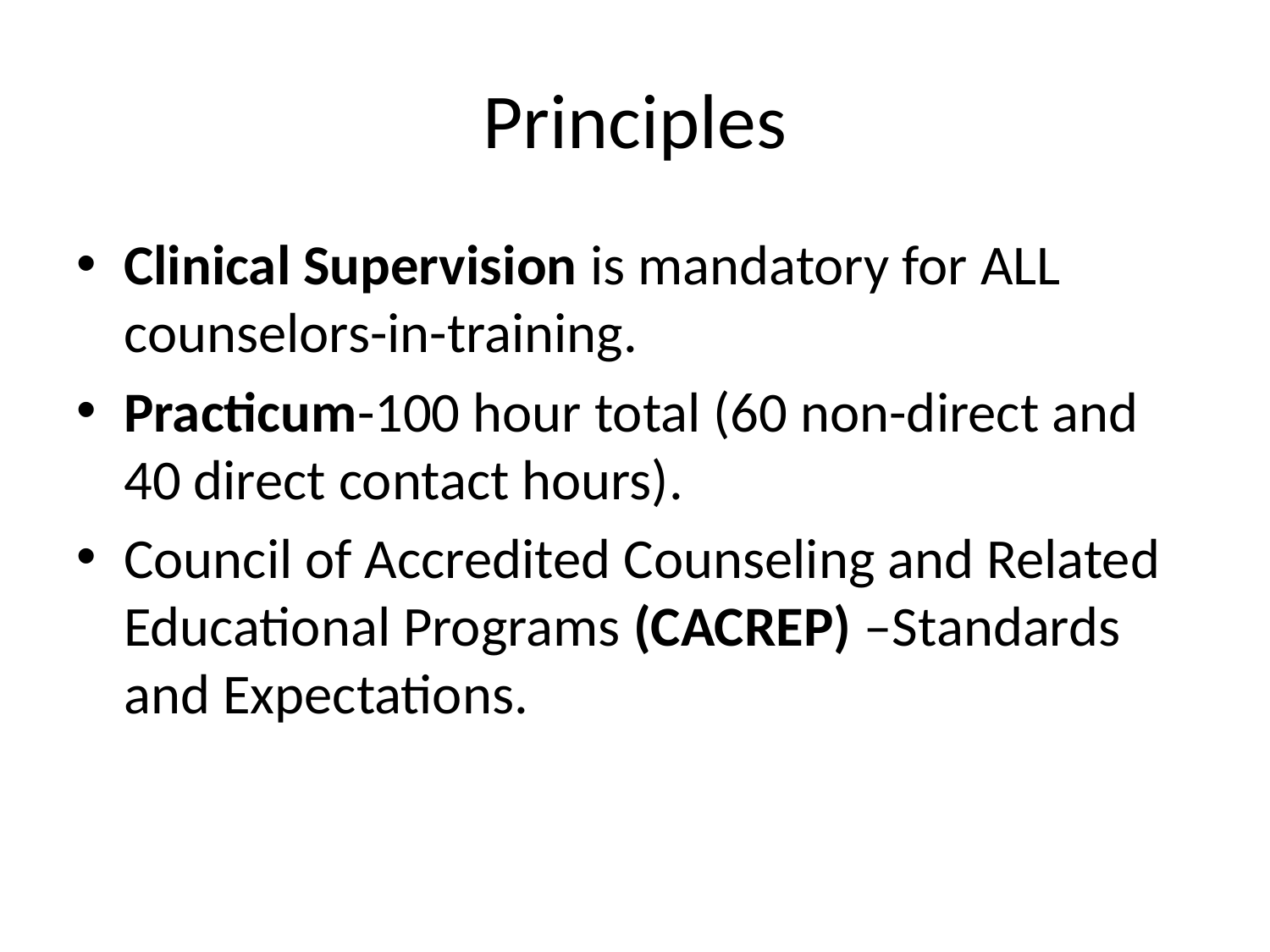

# Principles
Clinical Supervision is mandatory for ALL counselors-in-training.
Practicum-100 hour total (60 non-direct and  40 direct contact hours).
Council of Accredited Counseling and Related Educational Programs (CACREP) –Standards and Expectations.